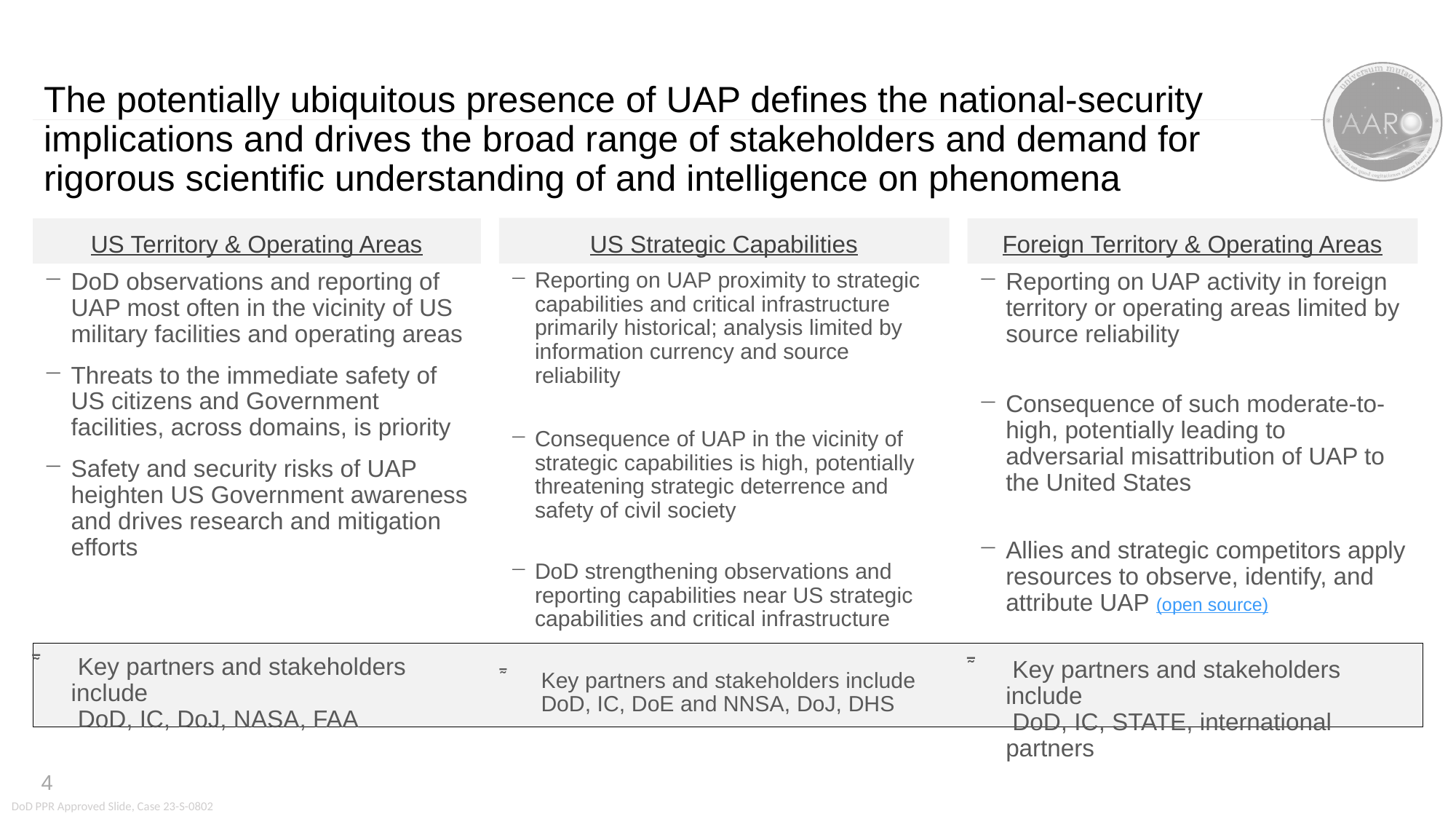

# The potentially ubiquitous presence of UAP defines the national-security implications and drives the broad range of stakeholders and demand for rigorous scientific understanding of and intelligence on phenomena
US Strategic Capabilities
US Territory & Operating Areas
Foreign Territory & Operating Areas
Reporting on UAP proximity to strategic capabilities and critical infrastructure primarily historical; analysis limited by information currency and source reliability
Consequence of UAP in the vicinity of strategic capabilities is high, potentially threatening strategic deterrence and safety of civil society
DoD strengthening observations and reporting capabilities near US strategic capabilities and critical infrastructure
 Key partners and stakeholders include
 DoD, IC, DoE and NNSA, DoJ, DHS
DoD observations and reporting of UAP most often in the vicinity of US military facilities and operating areas
Threats to the immediate safety of US citizens and Government facilities, across domains, is priority
Safety and security risks of UAP heighten US Government awareness and drives research and mitigation efforts
 Key partners and stakeholders include
 DoD, IC, DoJ, NASA, FAA
Reporting on UAP activity in foreign territory or operating areas limited by source reliability
Consequence of such moderate-to-high, potentially leading to adversarial misattribution of UAP to the United States
Allies and strategic competitors apply resources to observe, identify, and attribute UAP (open source)
 Key partners and stakeholders include
 DoD, IC, STATE, international partners